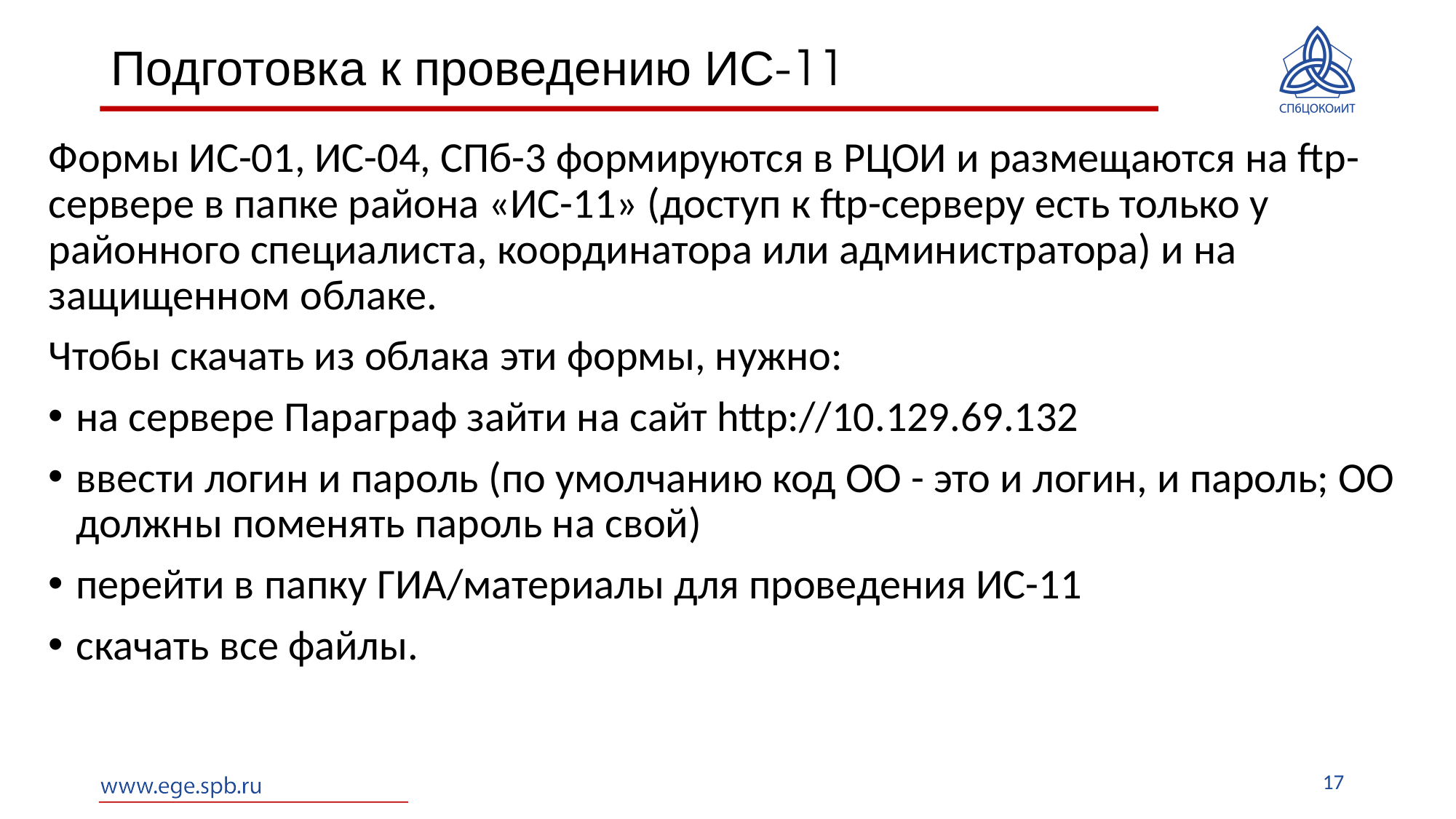

# Подготовка к проведению ИС-11
Формы ИС-01, ИС-04, СПб-3 формируются в РЦОИ и размещаются на ftp-сервере в папке района «ИС-11» (доступ к ftp-серверу есть только у районного специалиста, координатора или администратора) и на защищенном облаке.
Чтобы скачать из облака эти формы, нужно:
на сервере Параграф зайти на сайт http://10.129.69.132
ввести логин и пароль (по умолчанию код ОО - это и логин, и пароль; ОО должны поменять пароль на свой)
перейти в папку ГИА/материалы для проведения ИС-11
скачать все файлы.

17